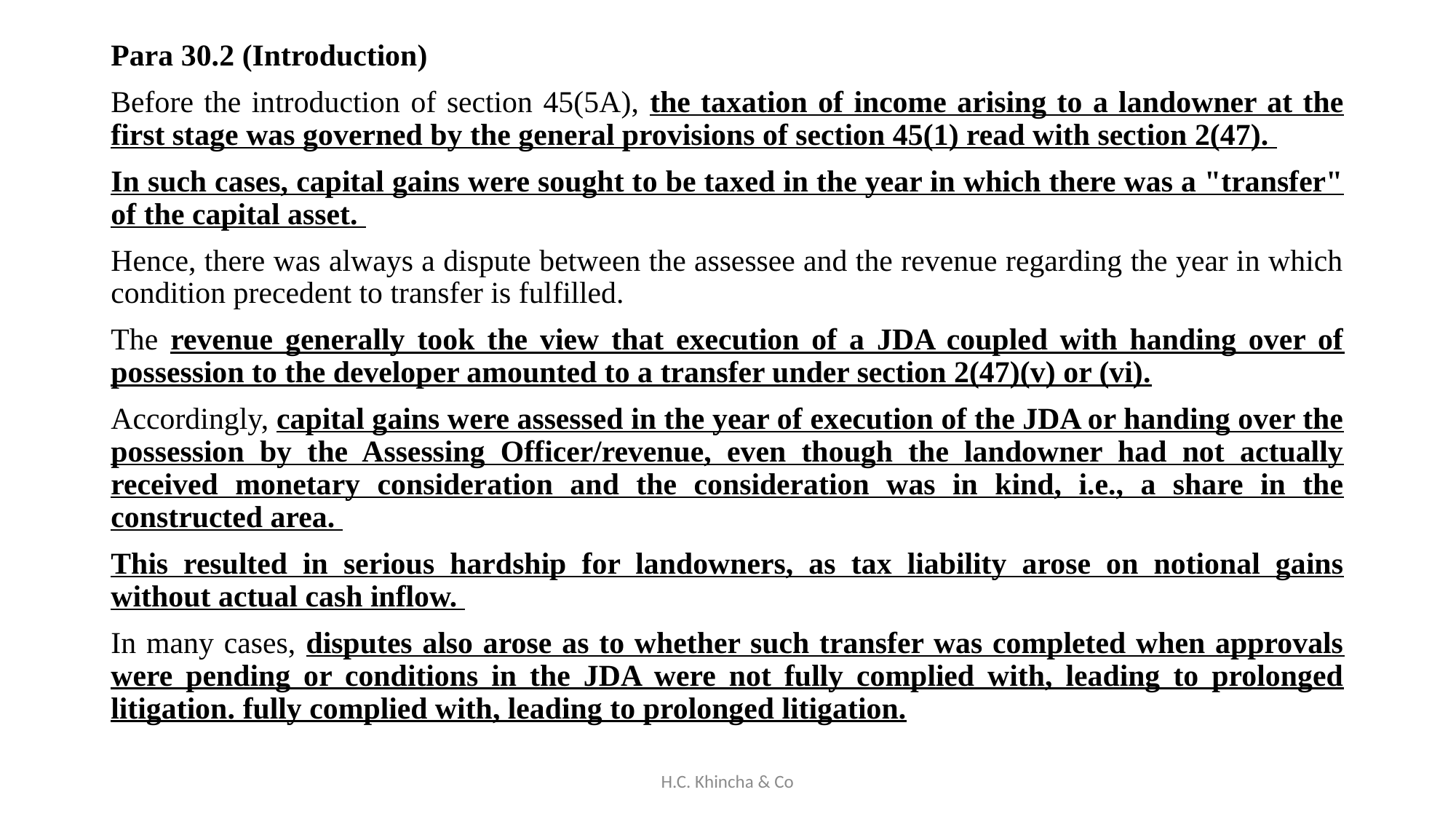

Para 30.2 (Introduction)
Before the introduction of section 45(5A), the taxation of income arising to a landowner at the first stage was governed by the general provisions of section 45(1) read with section 2(47).
In such cases, capital gains were sought to be taxed in the year in which there was a "transfer" of the capital asset.
Hence, there was always a dispute between the assessee and the revenue regarding the year in which condition precedent to transfer is fulfilled.
The revenue generally took the view that execution of a JDA coupled with handing over of possession to the developer amounted to a transfer under section 2(47)(v) or (vi).
Accordingly, capital gains were assessed in the year of execution of the JDA or handing over the possession by the Assessing Officer/revenue, even though the landowner had not actually received monetary consideration and the consideration was in kind, i.e., a share in the constructed area.
This resulted in serious hardship for landowners, as tax liability arose on notional gains without actual cash inflow.
In many cases, disputes also arose as to whether such transfer was completed when approvals were pending or conditions in the JDA were not fully complied with, leading to prolonged litigation. fully complied with, leading to prolonged litigation.
H.C. Khincha & Co